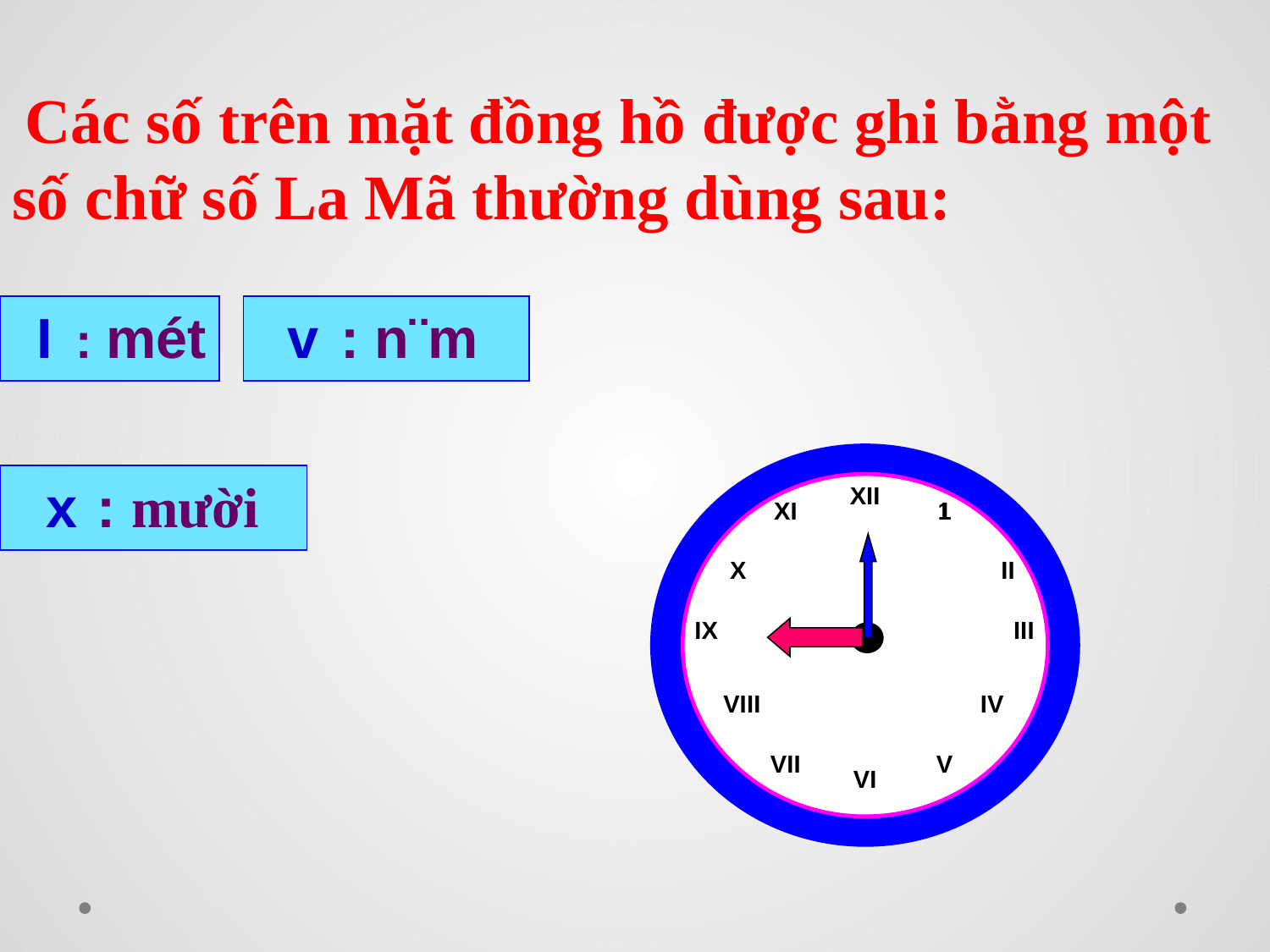

Các số trên mặt đồng hồ được ghi bằng một số chữ số La Mã thường dùng sau:

I
: mét

v
: n¨m

XII
XI
1
I
X
II

IX
III

VIII
IV
VII
V
VI

x
: mười